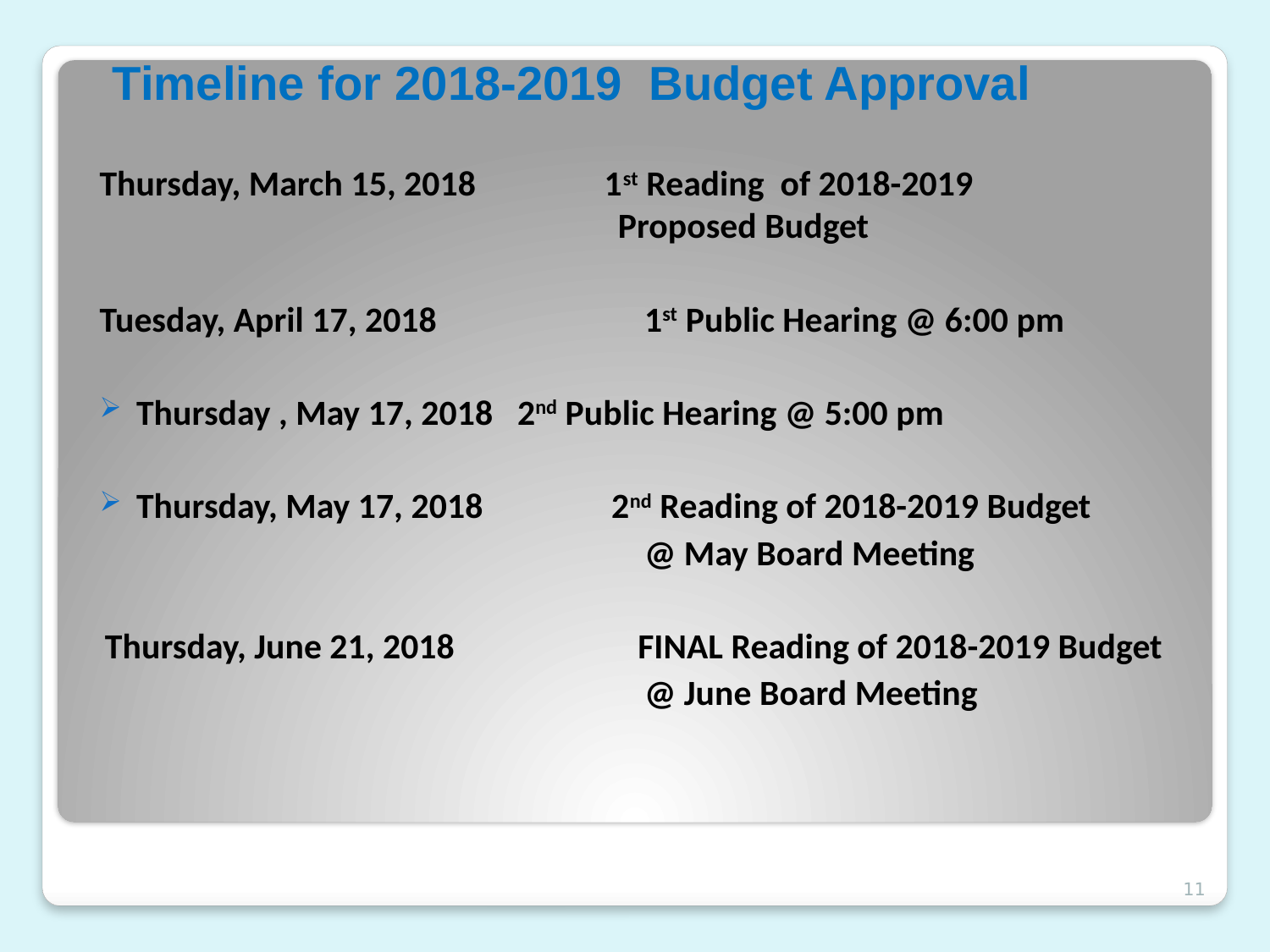

# Timeline for 2018-2019  Budget Approval
Thursday, March 15, 2018                1st Reading  of 2018-2019
                                                            Proposed Budget

Tuesday, April 17, 2018		1st Public Hearing @ 6:00 pm

Thursday , May 17, 2018	2nd Public Hearing @ 5:00 pm

Thursday, May 17, 2018                2nd Reading of 2018-2019 Budget
					@ May Board Meeting

 Thursday, June 21, 2018	               FINAL Reading of 2018-2019 Budget
					@ June Board Meeting

11